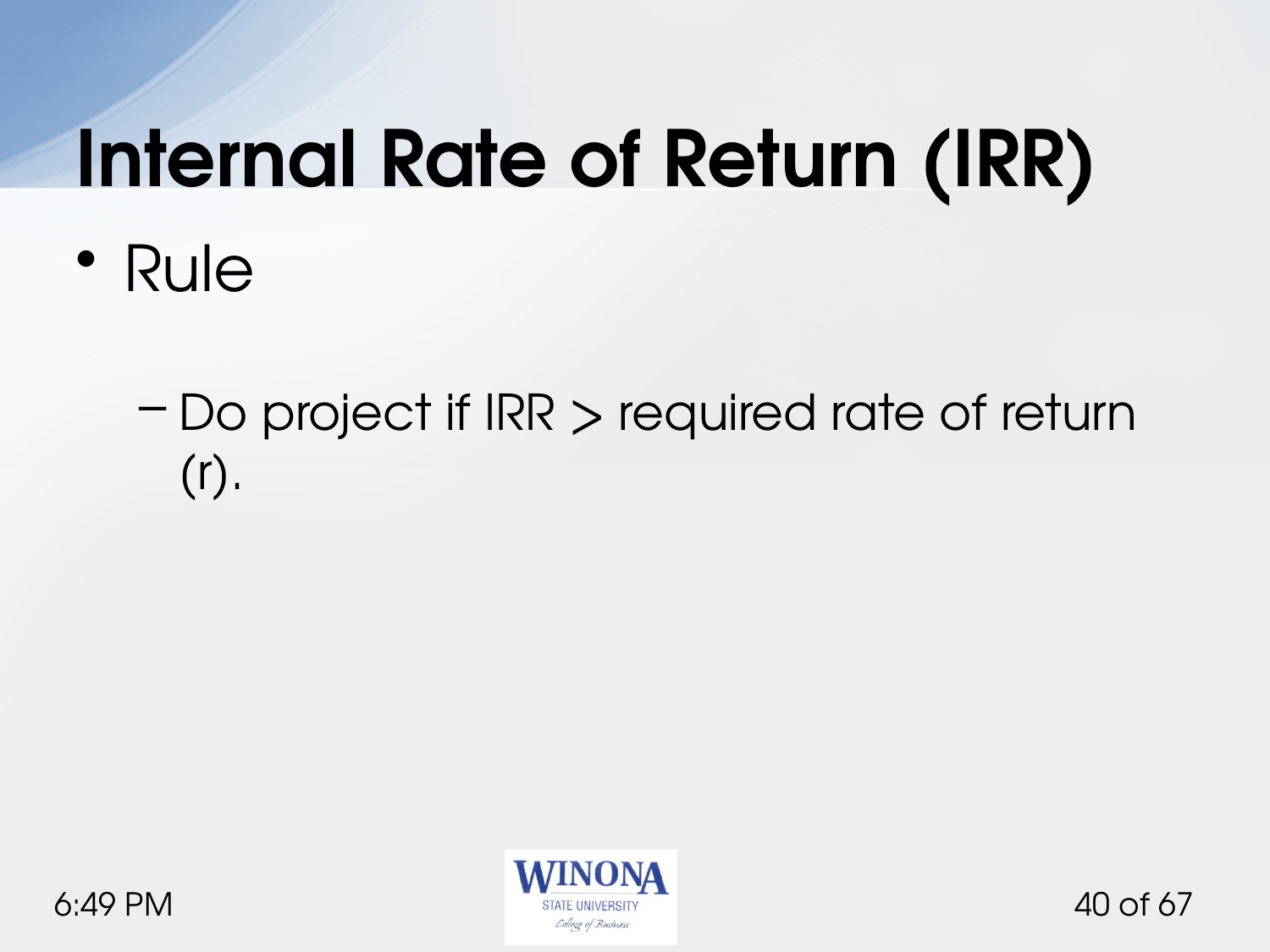

# Internal Rate of Return (IRR)
Rule

Do project if IRR > required rate of return (r).